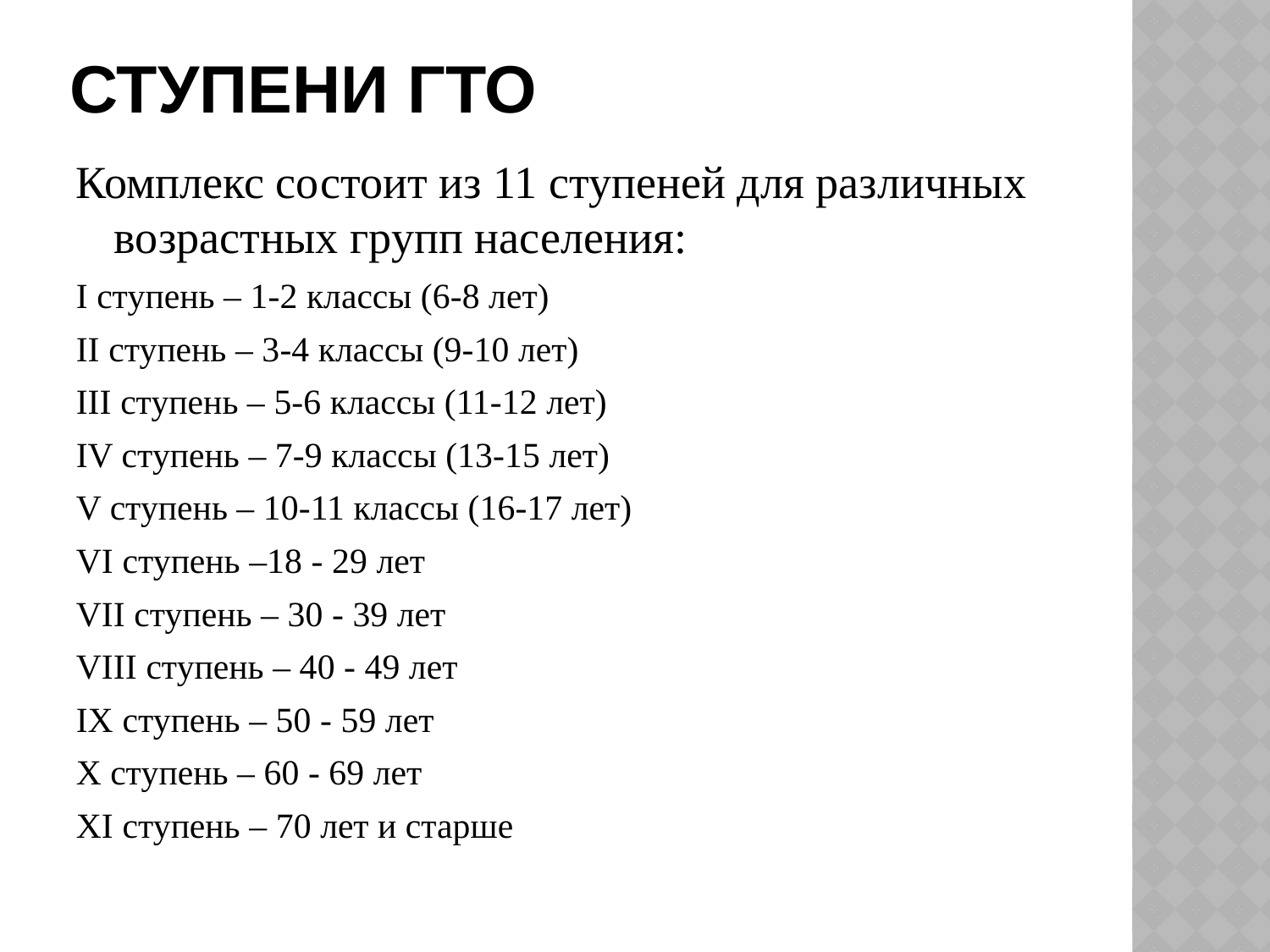

# Ступени гто
Комплекс состоит из 11 ступеней для различных возрастных групп населения:
I ступень – 1-2 классы (6-8 лет)
II ступень – 3-4 классы (9-10 лет)
III ступень – 5-6 классы (11-12 лет)
IV ступень – 7-9 классы (13-15 лет)
V ступень – 10-11 классы (16-17 лет)
VI ступень –18 - 29 лет
VII ступень – 30 - 39 лет
VIII ступень – 40 - 49 лет
IX ступень – 50 - 59 лет
X ступень – 60 - 69 лет
XI ступень – 70 лет и старше